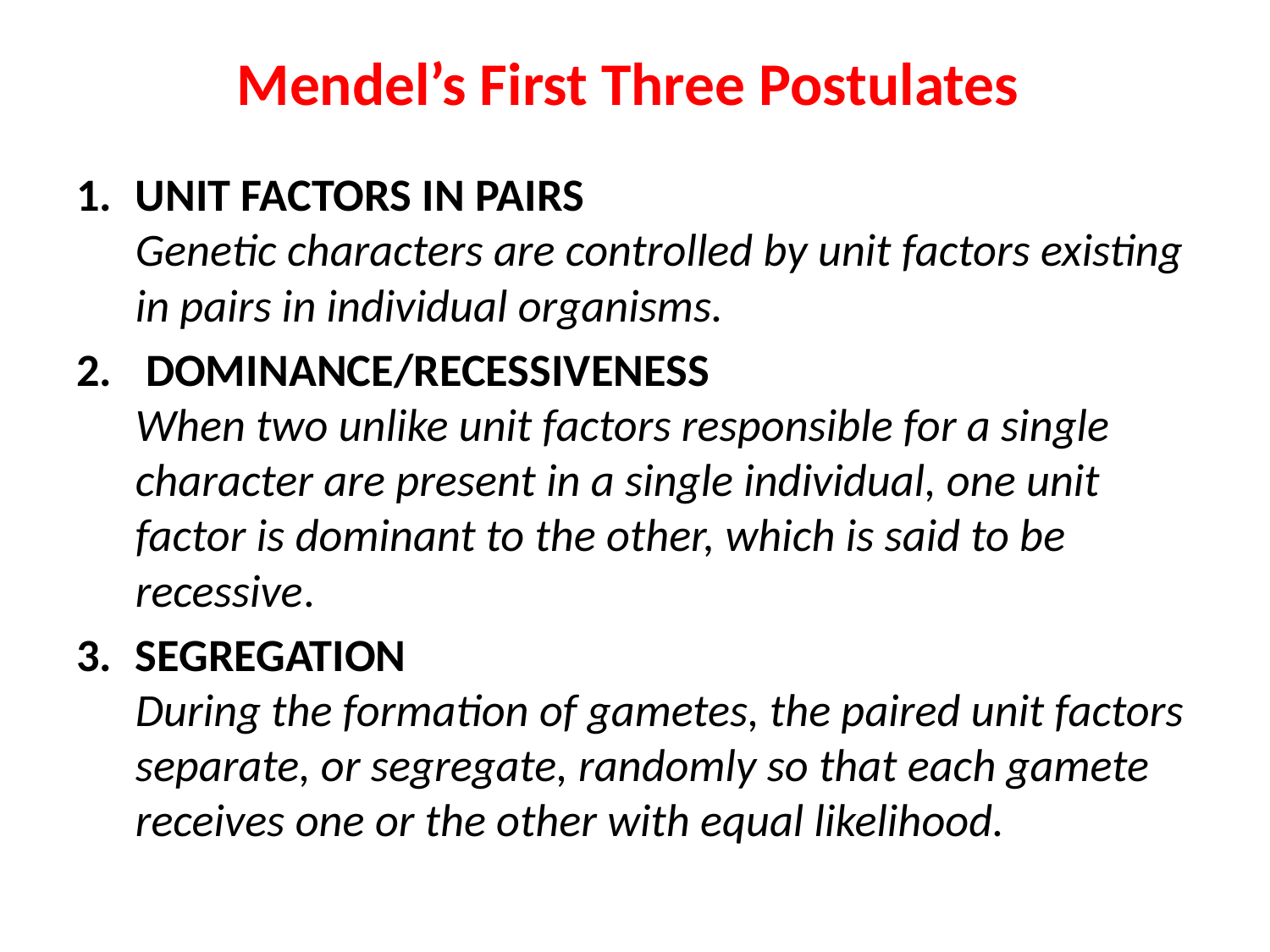

# Mendel’s First Three Postulates
UNIT FACTORS IN PAIRS
Genetic characters are controlled by unit factors existing in pairs in individual organisms.
 DOMINANCE/RECESSIVENESS
When two unlike unit factors responsible for a single character are present in a single individual, one unit factor is dominant to the other, which is said to be recessive.
SEGREGATION
During the formation of gametes, the paired unit factors separate, or segregate, randomly so that each gamete receives one or the other with equal likelihood.